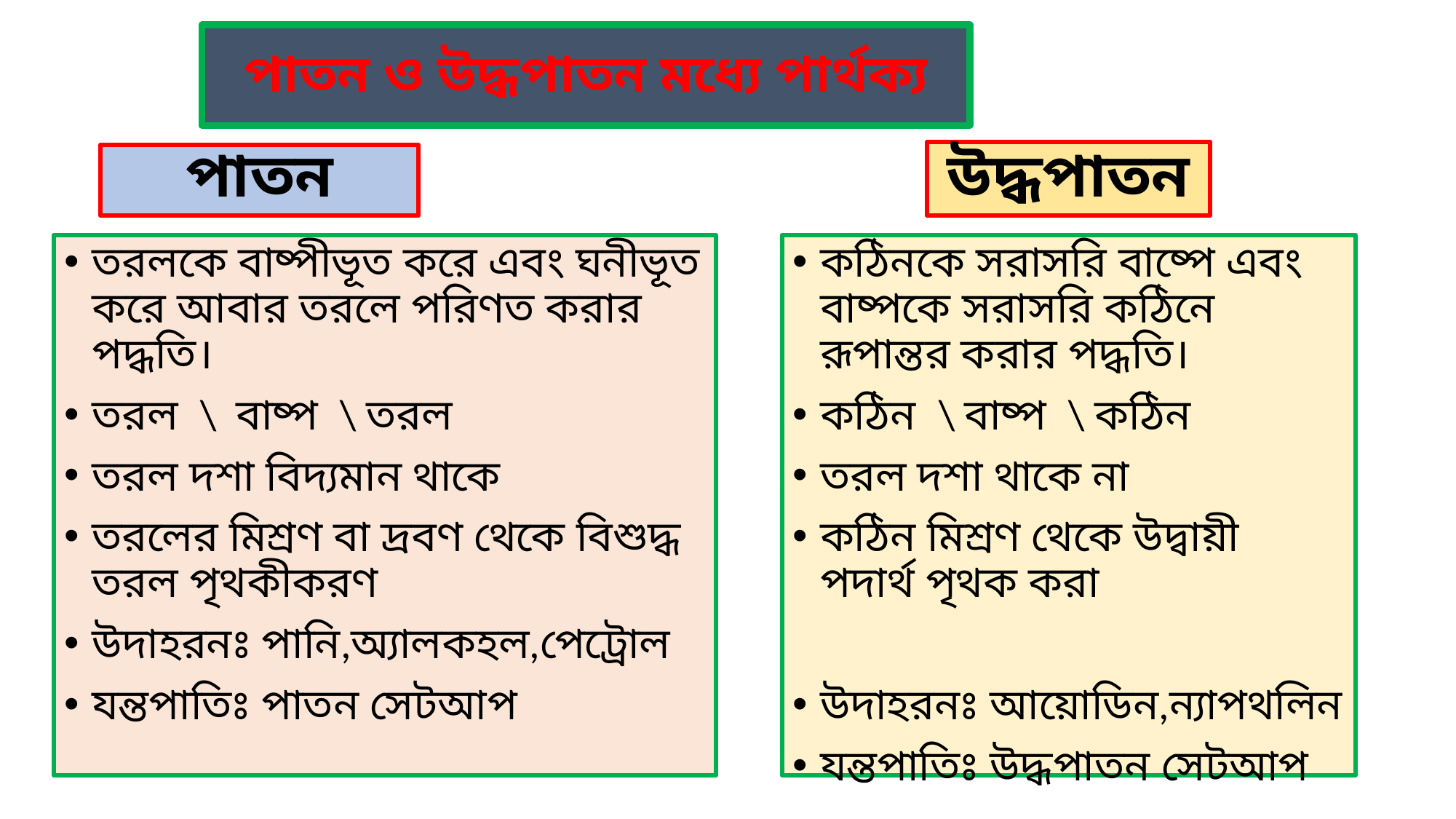

# পাতন ও উদ্ধপাতন মধ্যে পার্থক্য
উদ্ধপাতন
পাতন
তরলকে বাষ্পীভূত করে এবং ঘনীভূত করে আবার তরলে পরিণত করার পদ্ধতি।
তরল  \  বাষ্প  \ তরল
তরল দশা বিদ্যমান থাকে
তরলের মিশ্রণ বা দ্রবণ থেকে বিশুদ্ধ তরল পৃথকীকরণ
উদাহরনঃ পানি,অ্যালকহল,পেট্রোল
যন্তপাতিঃ পাতন সেটআপ
কঠিনকে সরাসরি বাষ্পে এবং বাষ্পকে সরাসরি কঠিনে রূপান্তর করার পদ্ধতি।
কঠিন  \ বাষ্প  \ কঠিন
তরল দশা থাকে না
কঠিন মিশ্রণ থেকে উদ্বায়ী পদার্থ পৃথক করা

উদাহরনঃ আয়োডিন,ন্যাপথলিন
যন্তপাতিঃ উদ্ধপাতন সেটআপ